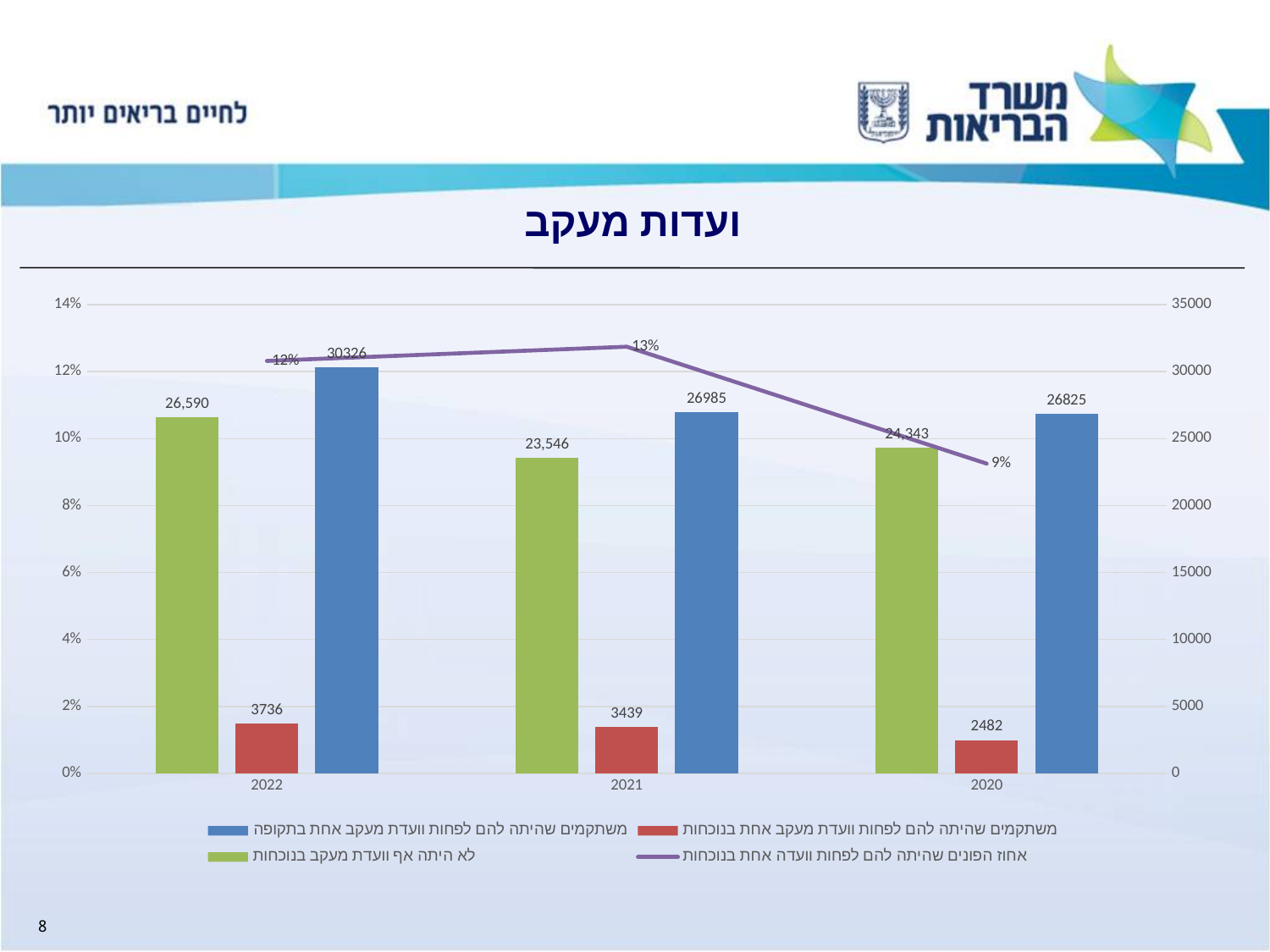

# ועדות מעקב

### Chart

| Category | משתקמים שהיתה להם לפחות וועדת מעקב אחת בתקופה | משתקמים שהיתה להם לפחות וועדת מעקב אחת בנוכחות | לא היתה אף וועדת מעקב בנוכחות       | אחוז הפונים שהיתה להם לפחות וועדה אחת בנוכחות |
|---|---|---|---|---|
| 2020 | 26825.0 | 2482.0 | 24343.0 | 0.09252562907735322 |
| 2021 | 26985.0 | 3439.0 | 23546.0 | 0.12744117102093755 |
| 2022 | 30326.0 | 3736.0 | 26590.0 | 0.12319461847919277 |